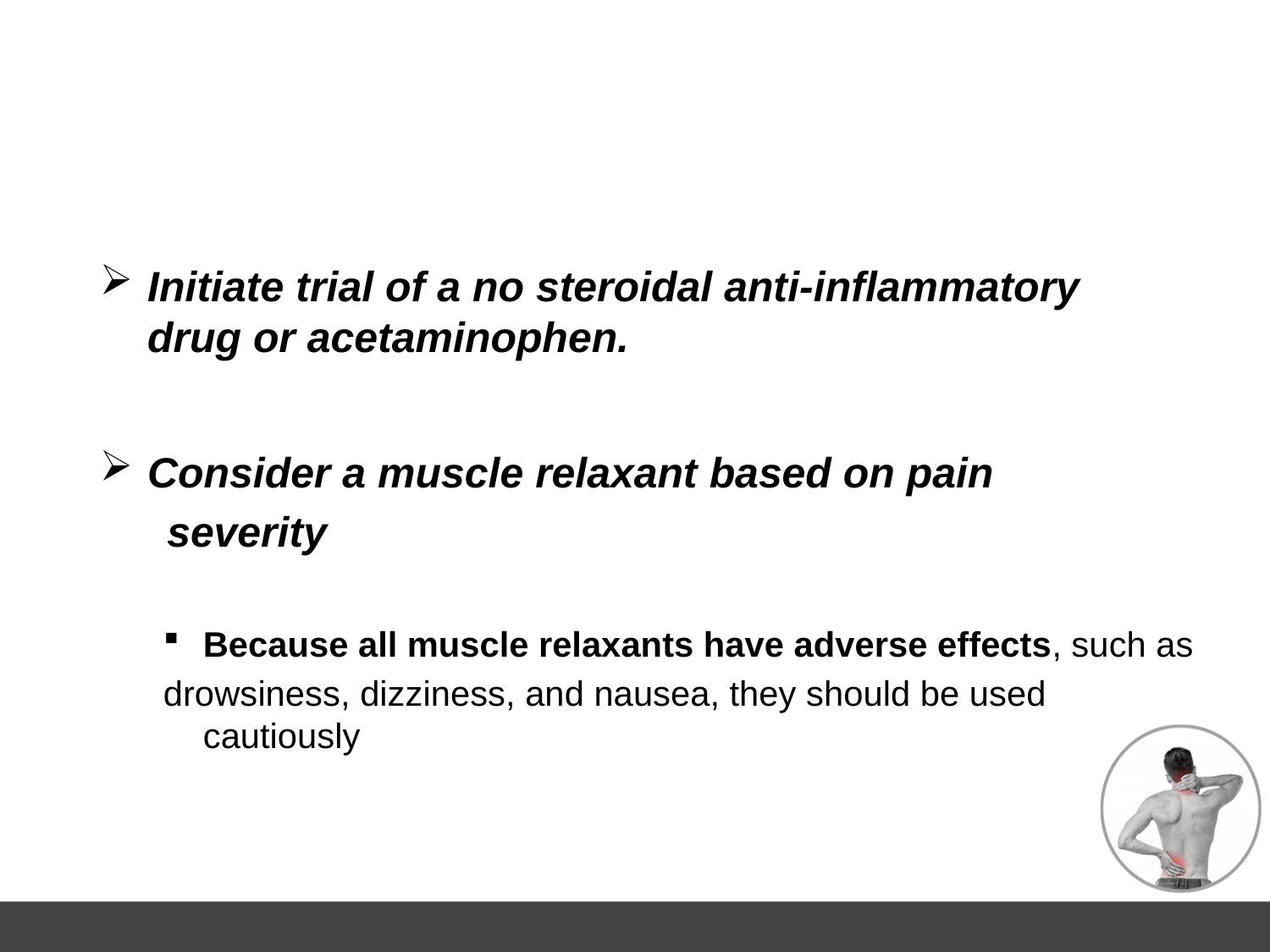

#
Initiate trial of a no steroidal anti-inflammatory    drug or acetaminophen.

Consider a muscle relaxant based on pain
     severity

Because all muscle relaxants have adverse effects, such as
drowsiness, dizziness, and nausea, they should be used           cautiously